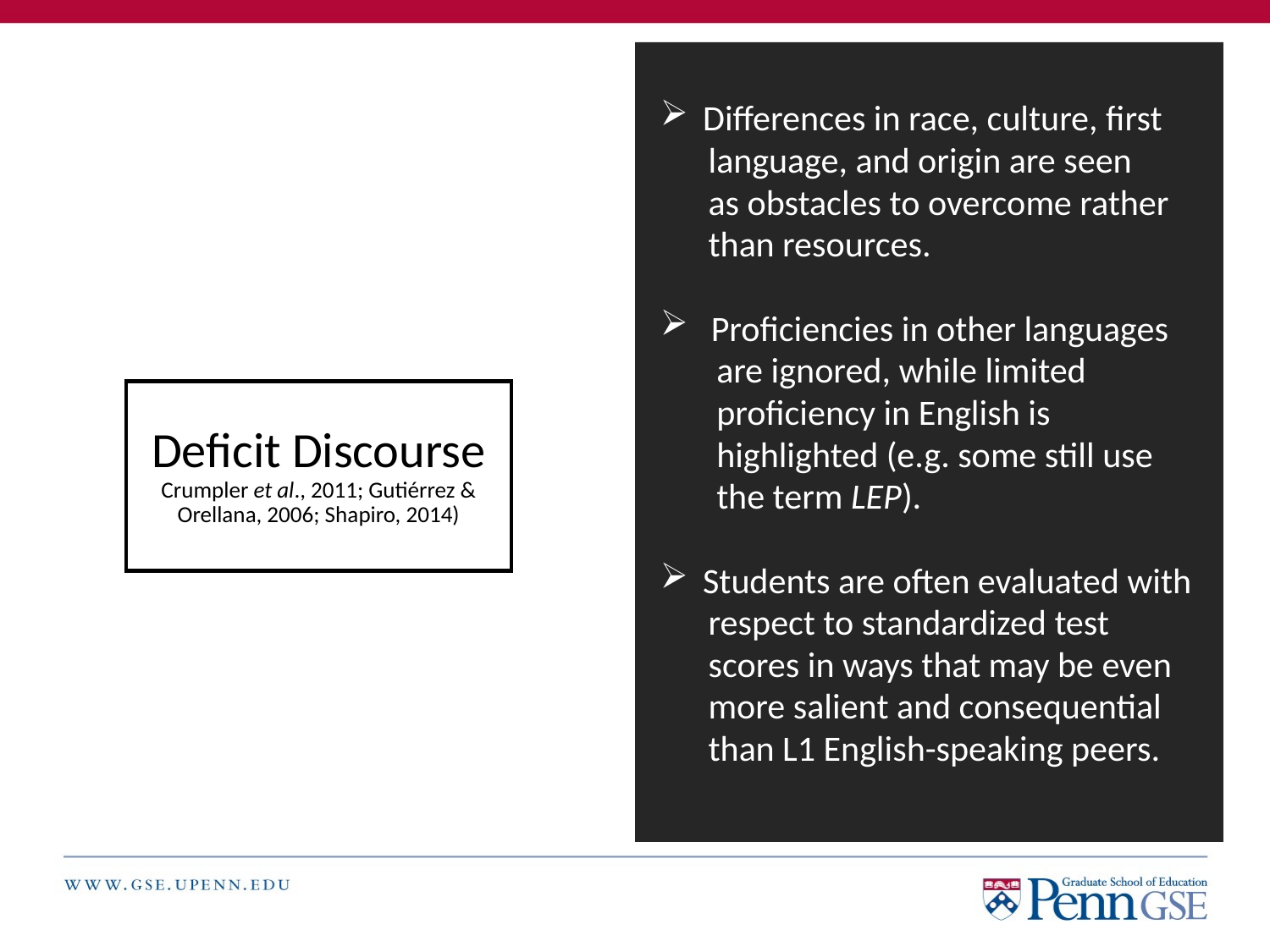

Differences in race, culture, first
      language, and origin are seen
      as obstacles to overcome rather
      than resources.

   Proficiencies in other languages
       are ignored, while limited
       proficiency in English is
       highlighted (e.g. some still use
       the term LEP).

  Students are often evaluated with
      respect to standardized test
      scores in ways that may be even
      more salient and consequential
      than L1 English-speaking peers.

# Deficit Discourse Crumpler et al., 2011; Gutiérrez & Orellana, 2006; Shapiro, 2014)